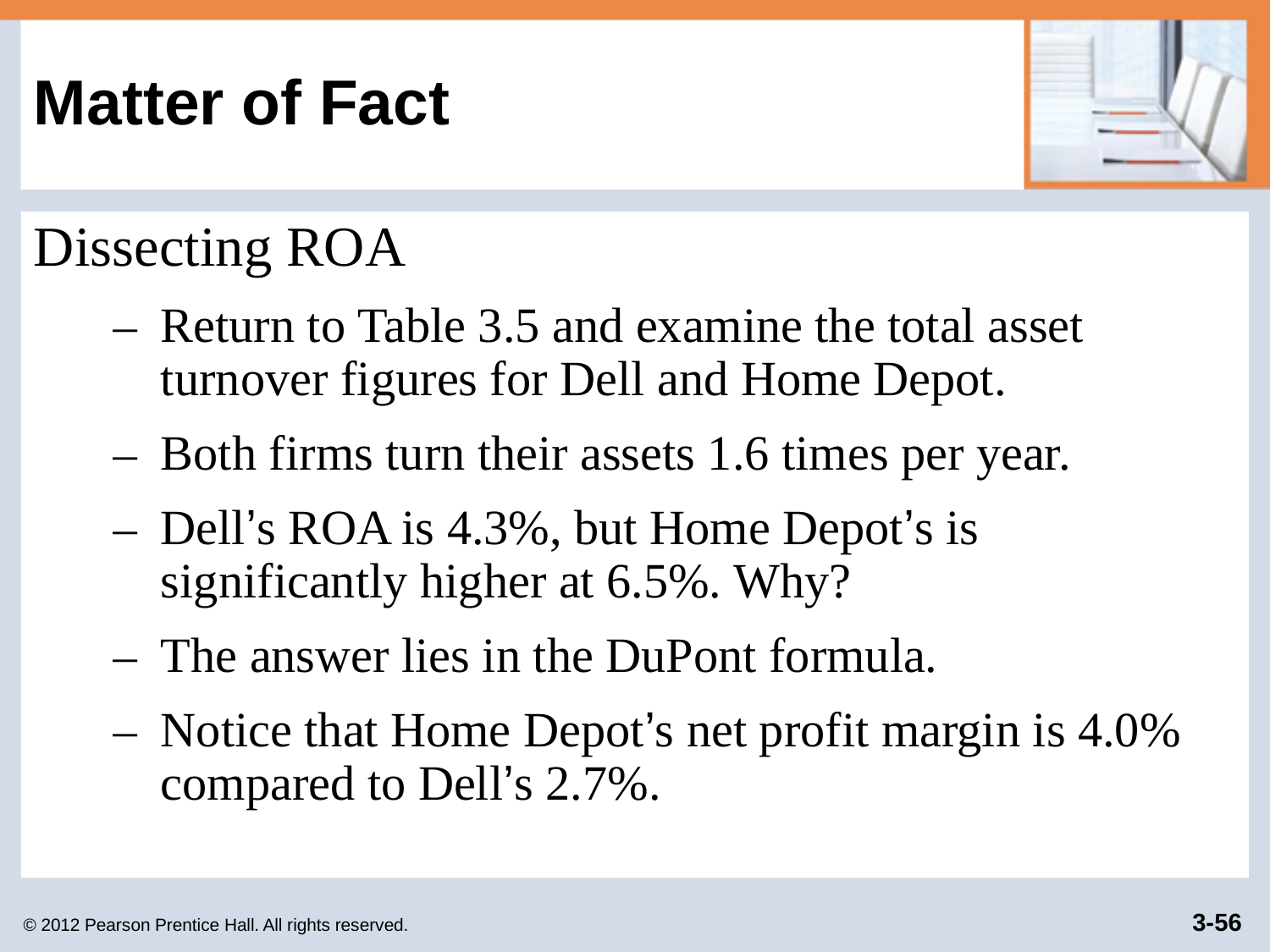

# Matter of Fact
Dissecting ROA
Return to Table 3.5 and examine the total asset turnover figures for Dell and Home Depot.
Both firms turn their assets 1.6 times per year.
Dell’s ROA is 4.3%, but Home Depot’s is significantly higher at 6.5%. Why?
The answer lies in the DuPont formula.
Notice that Home Depot’s net profit margin is 4.0% compared to Dell’s 2.7%.
© 2012 Pearson Prentice Hall. All rights reserved.
3-56